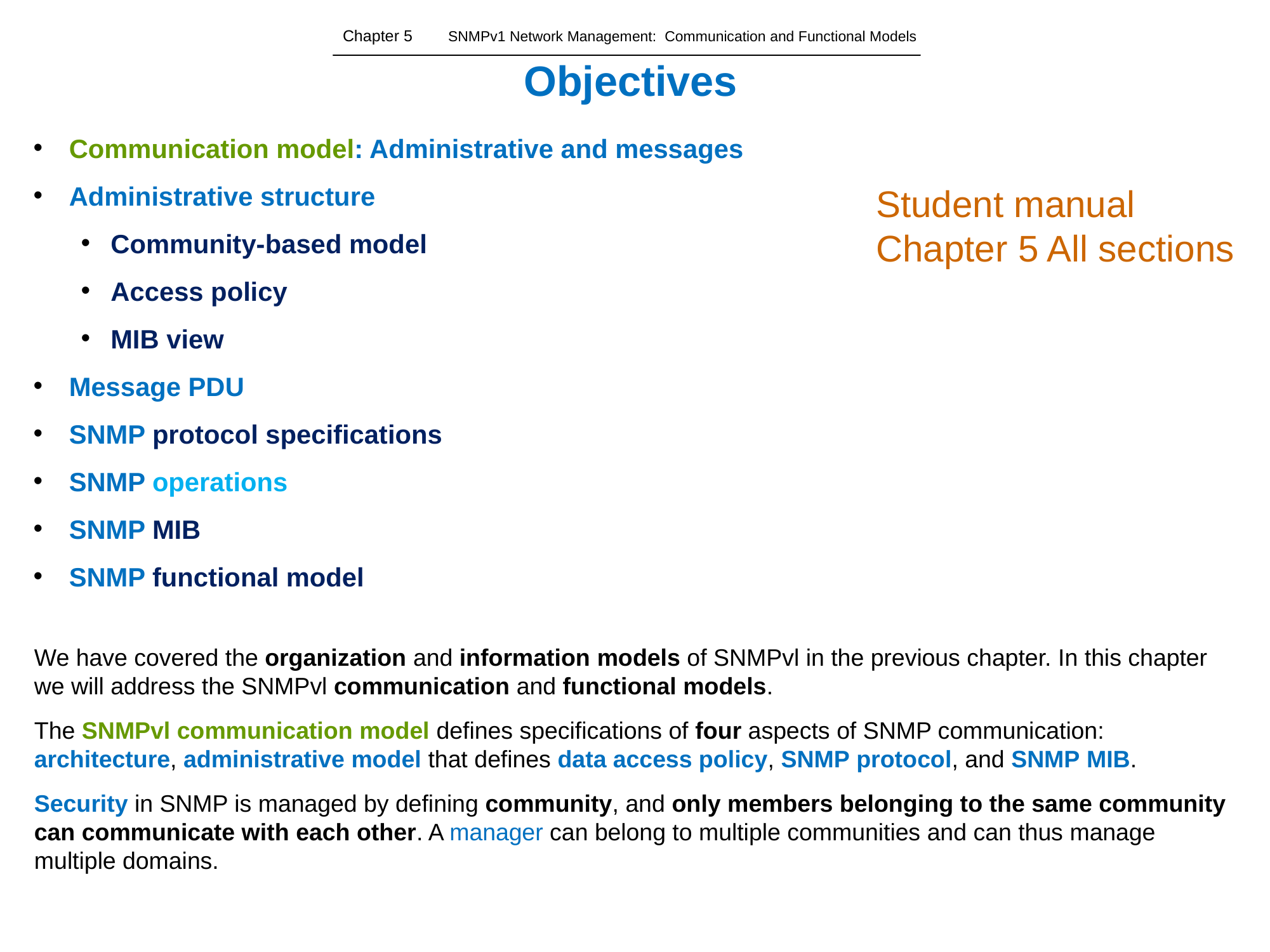

Chapter 5        SNMPv1 Network Management:  Communication and Functional Models
# Objectives

Communication model: Administrative and messages
Administrative structure
Community-based model
Access policy
MIB view
Message PDU
SNMP protocol specifications
SNMP operations
SNMP MIB
SNMP functional model

Student manual
Chapter 5 All sections
We have covered the organization and information models of SNMPvl in the previous chapter. In this chapter we will address the SNMPvl communication and functional models.
The SNMPvl communication model defines specifications of four aspects of SNMP communication: architecture, administrative model that defines data access policy, SNMP protocol, and SNMP MIB.
Security in SNMP is managed by defining community, and only members belonging to the same community can communicate with each other. A manager can belong to multiple communities and can thus manage multiple domains.